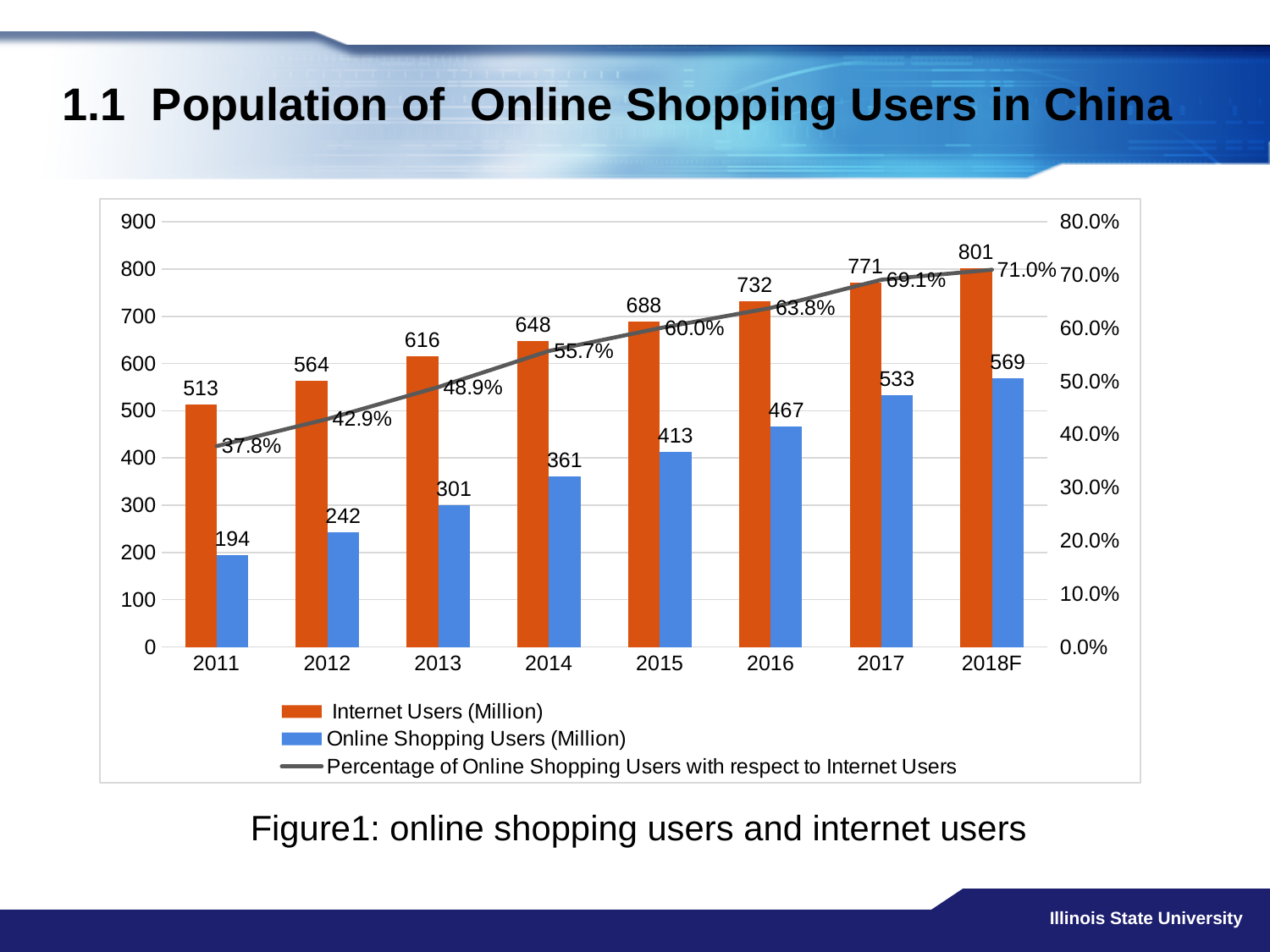

1.1  Population of  Online Shopping Users in China

### Chart

| Category |  Internet Users (Million) | Online Shopping Users (Million) | Percentage of Online Shopping Users with respect to Internet Users |
|---|---|---|---|
| 2011 | 513.2275132275132 | 194.0 | 0.37800000000000045 |
| 2012 | 564.102564102563 | 242.0 | 0.4290000000000004 |
| 2013 | 615.5419222903885 | 301.0 | 0.4890000000000003 |
| 2014 | 648.1149012567337 | 361.0 | 0.557 |
| 2015 | 688.3333333333336 | 413.0 | 0.6000000000000006 |
| 2016 | 731.9749216300945 | 467.0 | 0.638000000000001 |
| 2017 | 771.345875542693 | 533.0 | 0.691 |
| 2018F | 801.4084507042254 | 569.0 | 0.7100000000000006 |
Figure1: online shopping users and internet users
Illinois State University